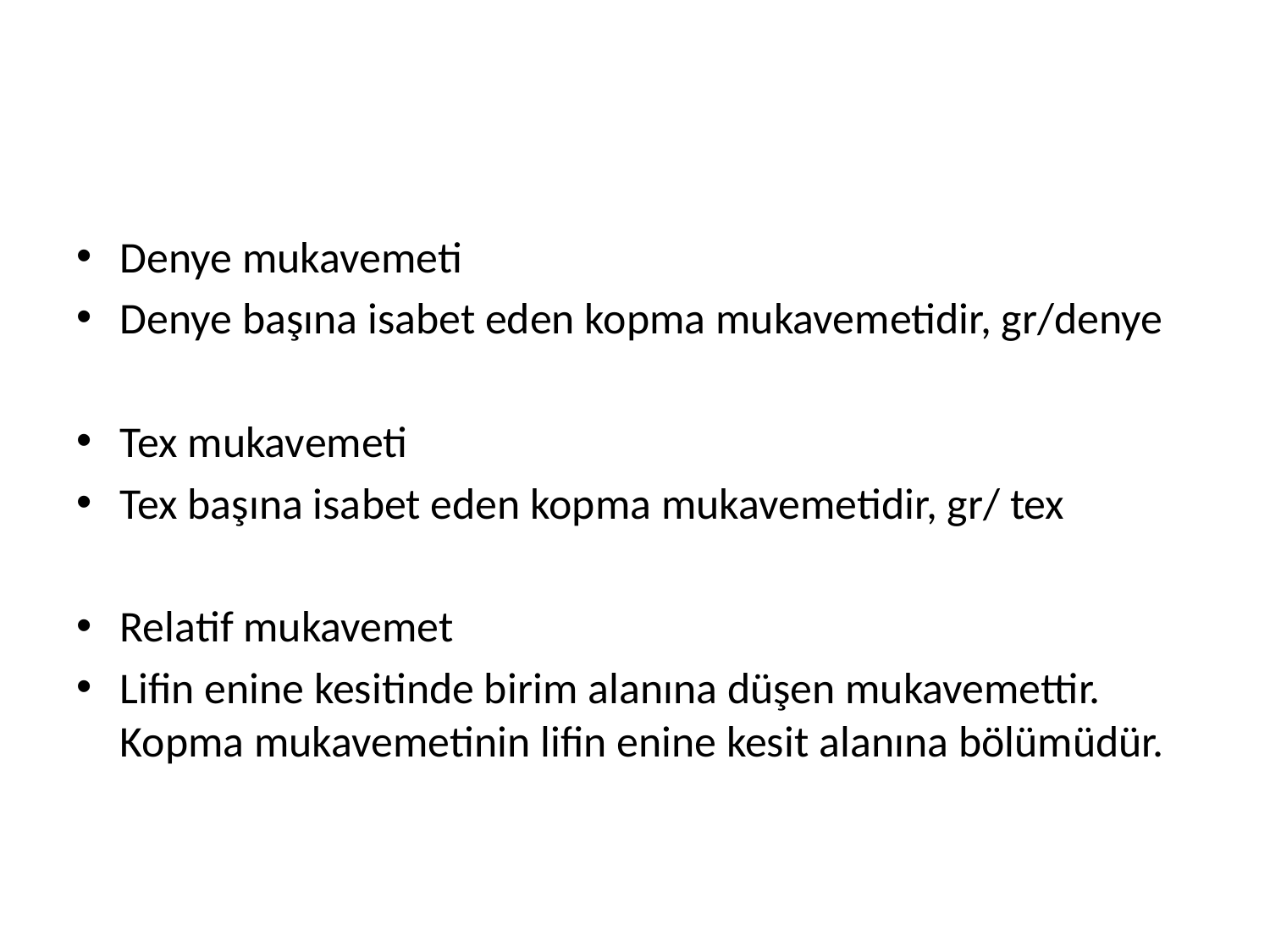

#
Denye mukavemeti
Denye başına isabet eden kopma mukavemetidir, gr/denye

Tex mukavemeti
Tex başına isabet eden kopma mukavemetidir, gr/ tex

Relatif mukavemet
Lifin enine kesitinde birim alanına düşen mukavemettir. Kopma mukavemetinin lifin enine kesit alanına bölümüdür.